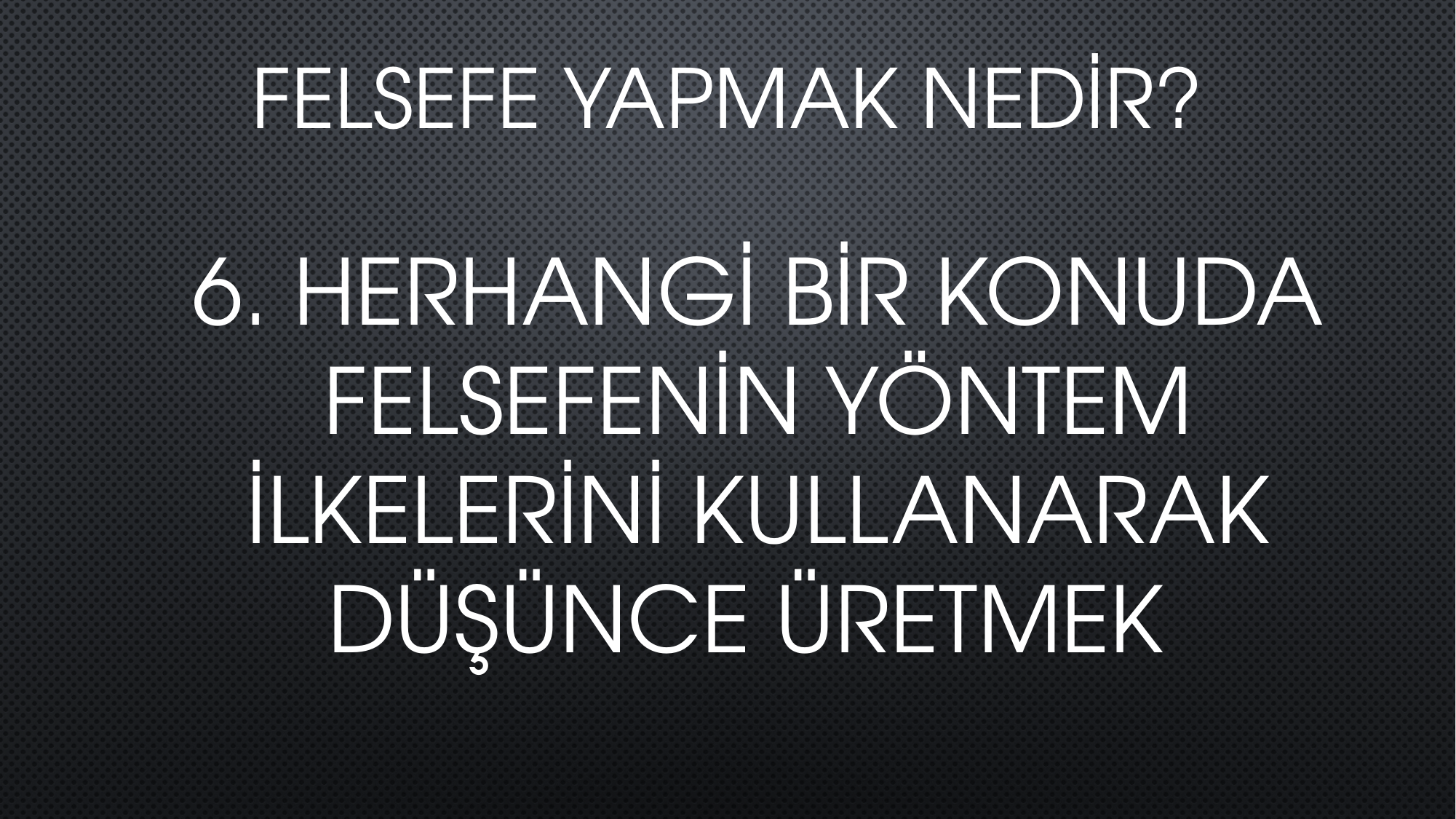

# Felsefe yapmak NEDİR?
6. HERHANGİ BİR KONUDA FELSEFENİN YÖNTEM İLKELERİNİ KULLANARAK DÜŞÜNCE ÜRETMEK